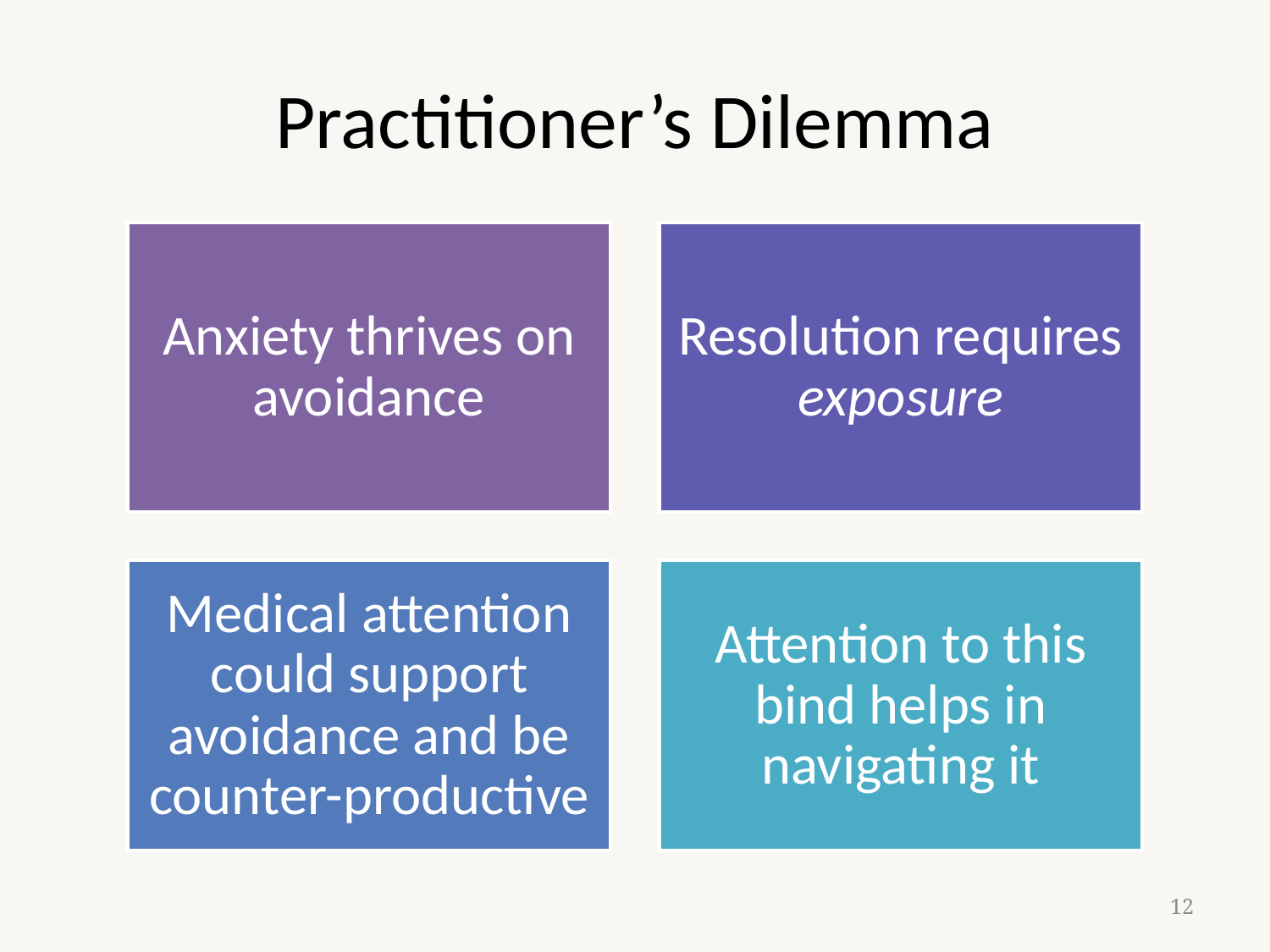

# Practitioner’s Dilemma
Anxiety thrives on avoidance
Resolution requires exposure
Medical attention could support avoidance and be counter-productive
Attention to this bind helps in navigating it
12